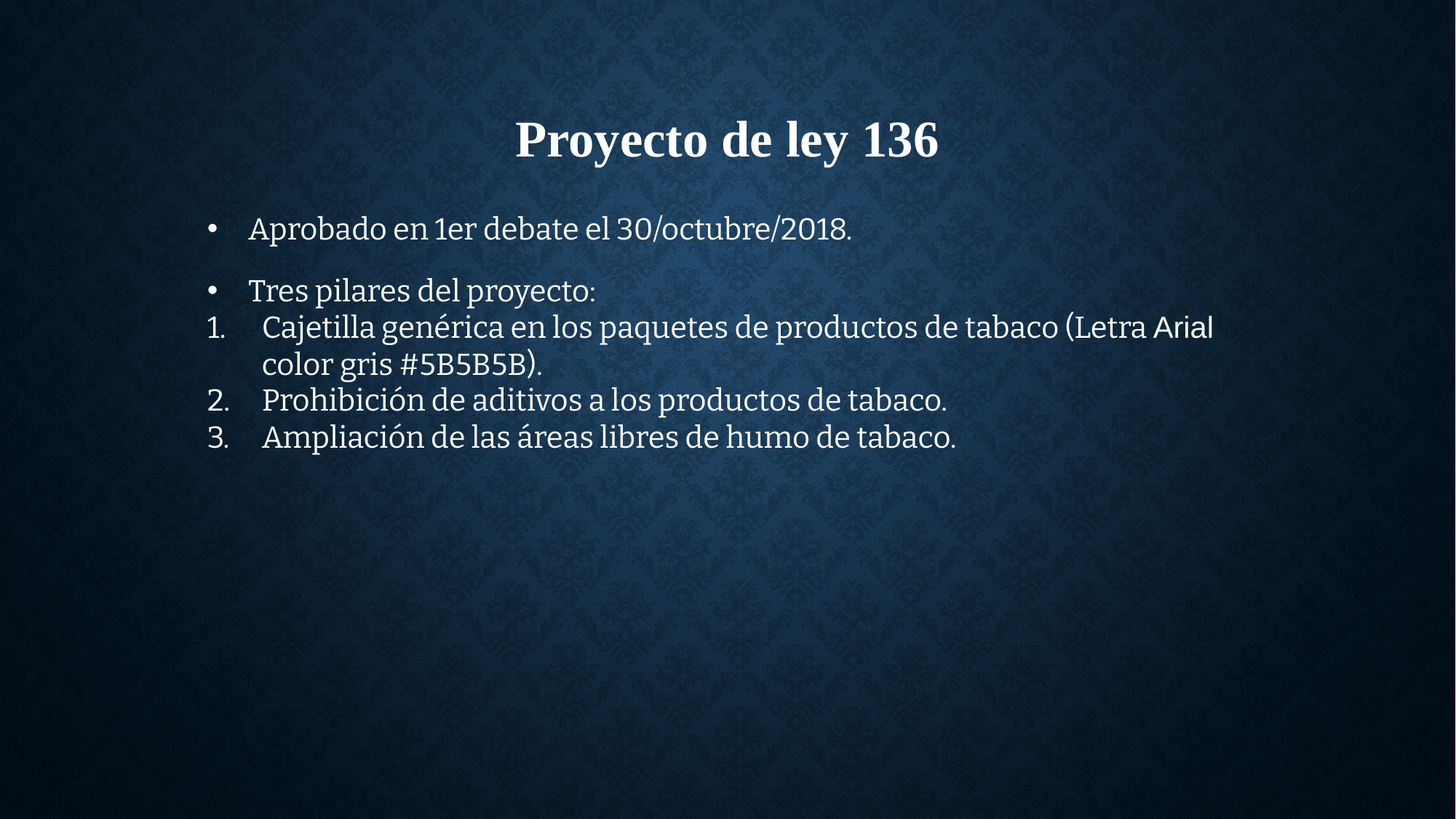

Proyecto de ley 136
Aprobado en 1er debate el 30/octubre/2018.
Tres pilares del proyecto:
Cajetilla genérica en los paquetes de productos de tabaco (Letra Arial color gris #5B5B5B).
Prohibición de aditivos a los productos de tabaco.
Ampliación de las áreas libres de humo de tabaco.